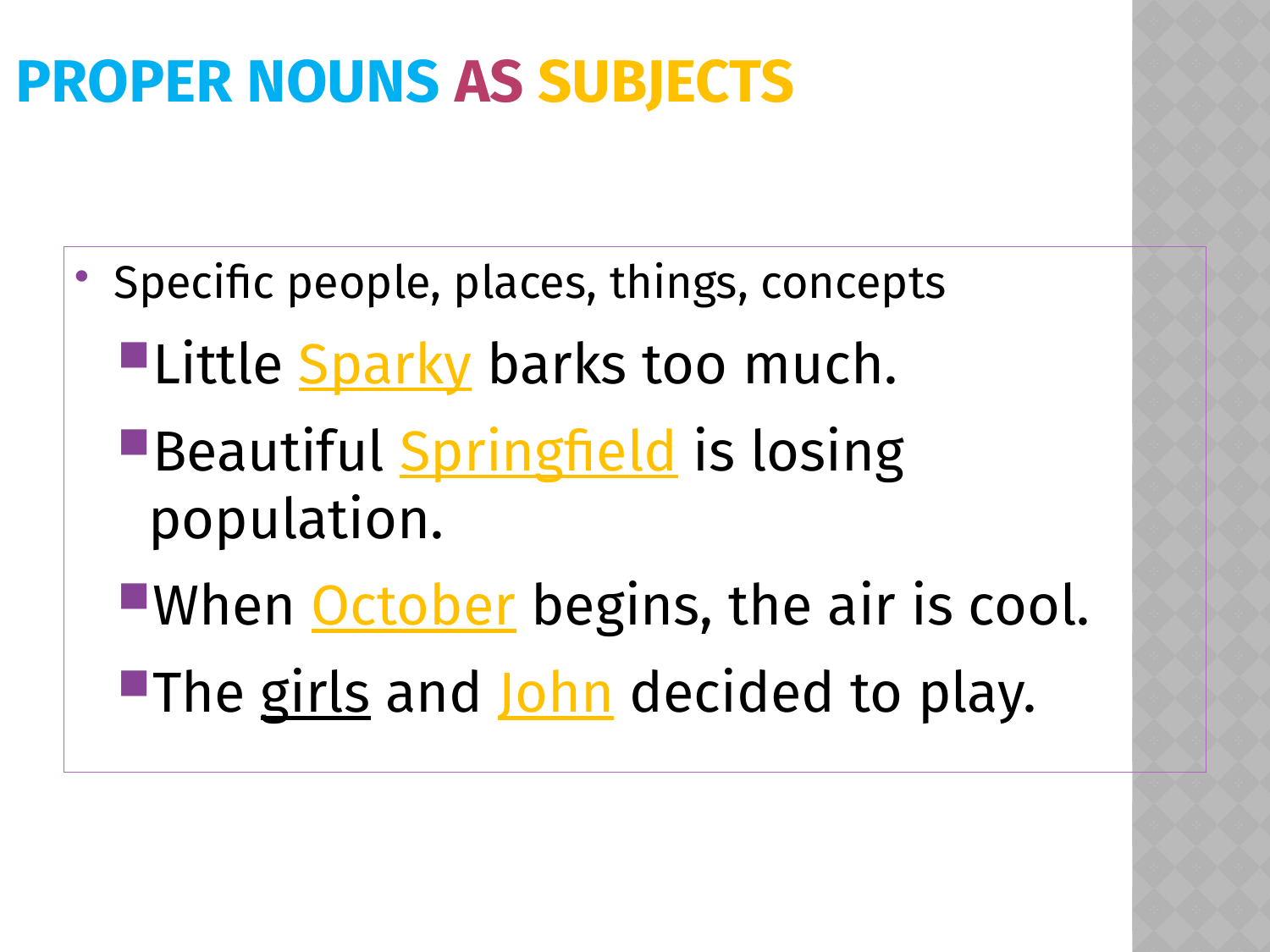

# Proper Nouns as Subjects
Specific people, places, things, concepts
Little Sparky barks too much.
Beautiful Springfield is losing population.
When October begins, the air is cool.
The girls and John decided to play.